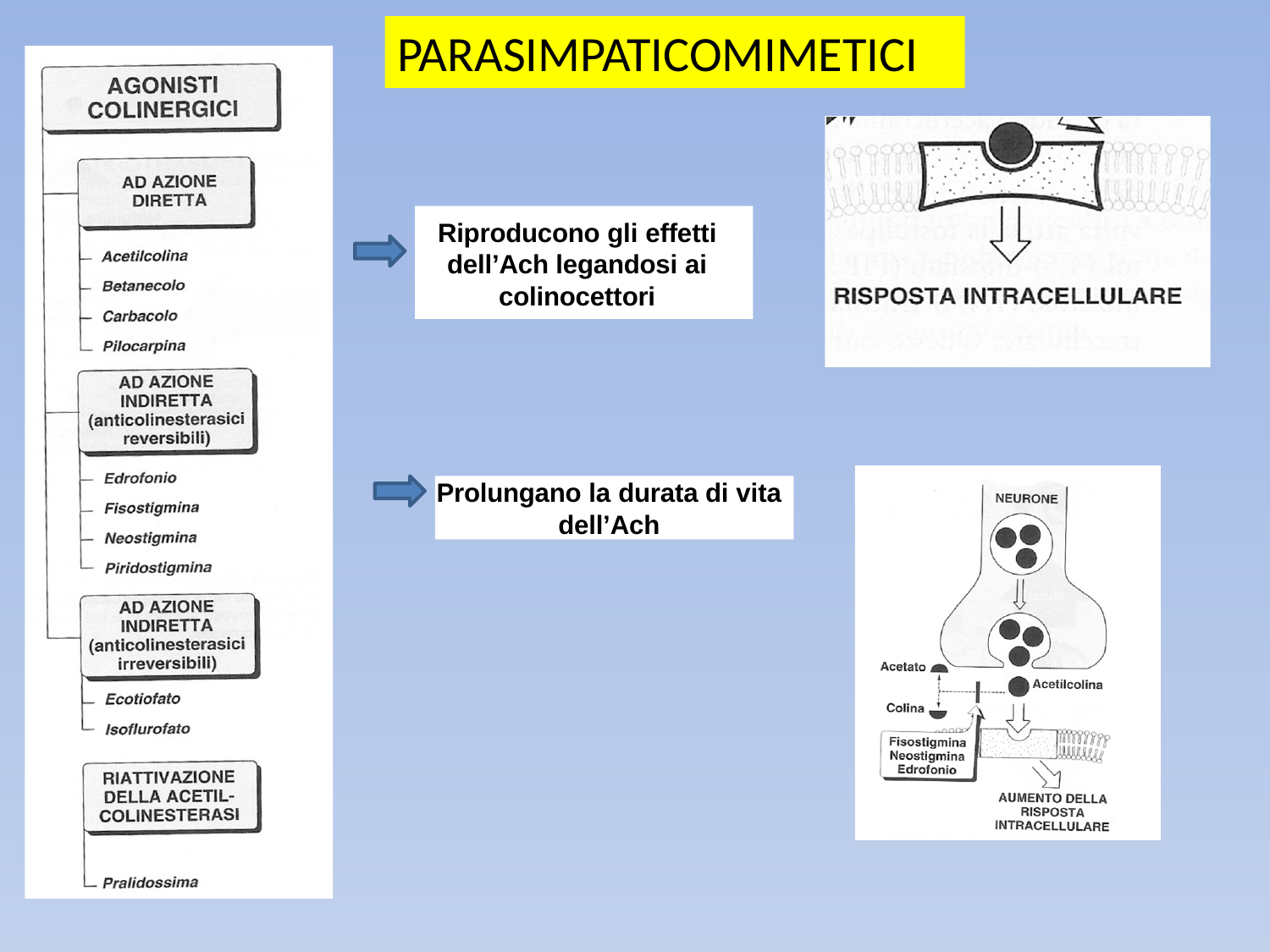

PARASIMPATICOMIMETICI

Riproducono gli effetti  dell’Ach legandosi ai  colinocettori

Prolungano la durata di vita  dell’Ach